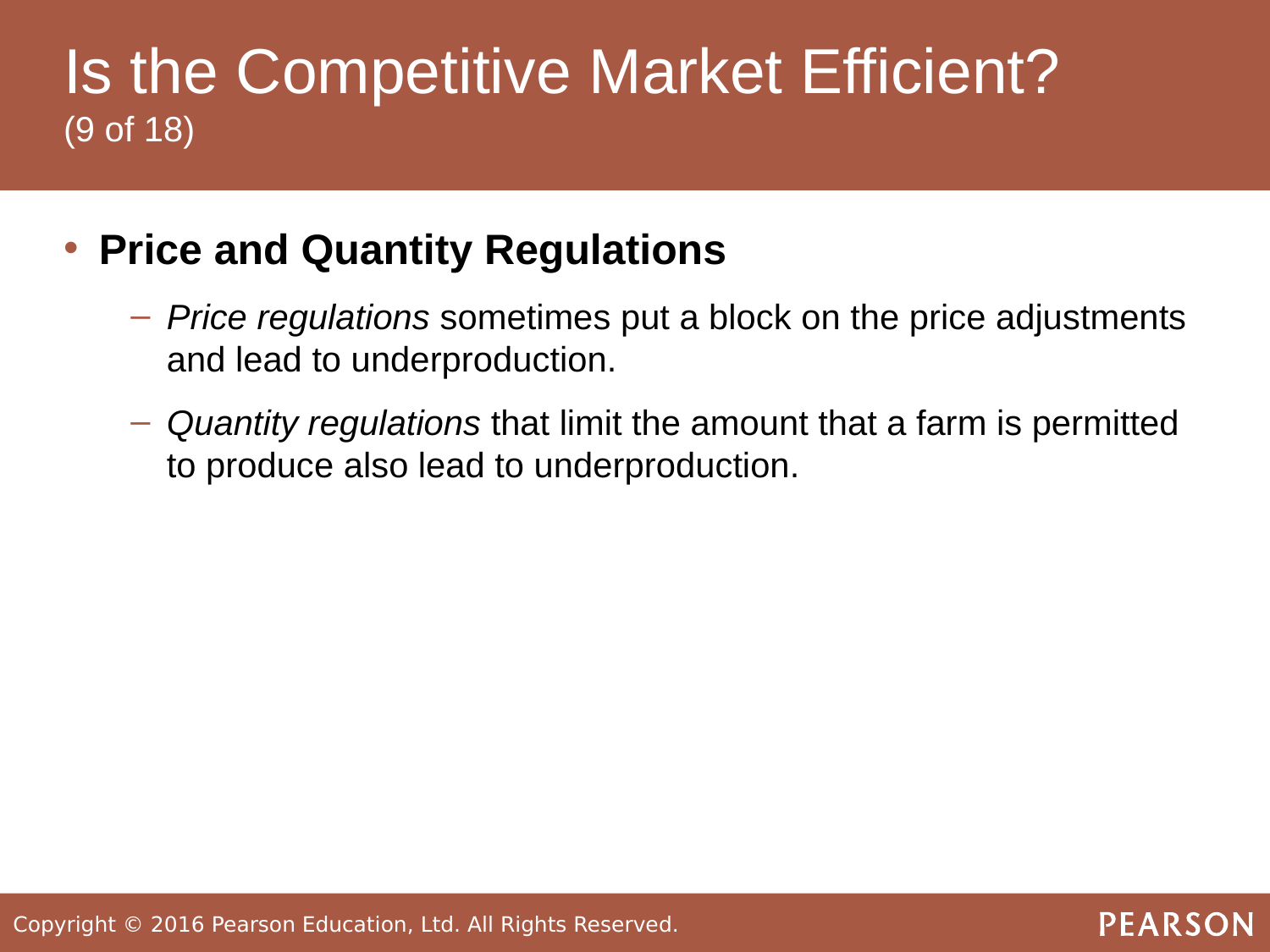

# Is the Competitive Market Efficient? (9 of 18)
Price and Quantity Regulations
Price regulations sometimes put a block on the price adjustments and lead to underproduction.
Quantity regulations that limit the amount that a farm is permitted to produce also lead to underproduction.